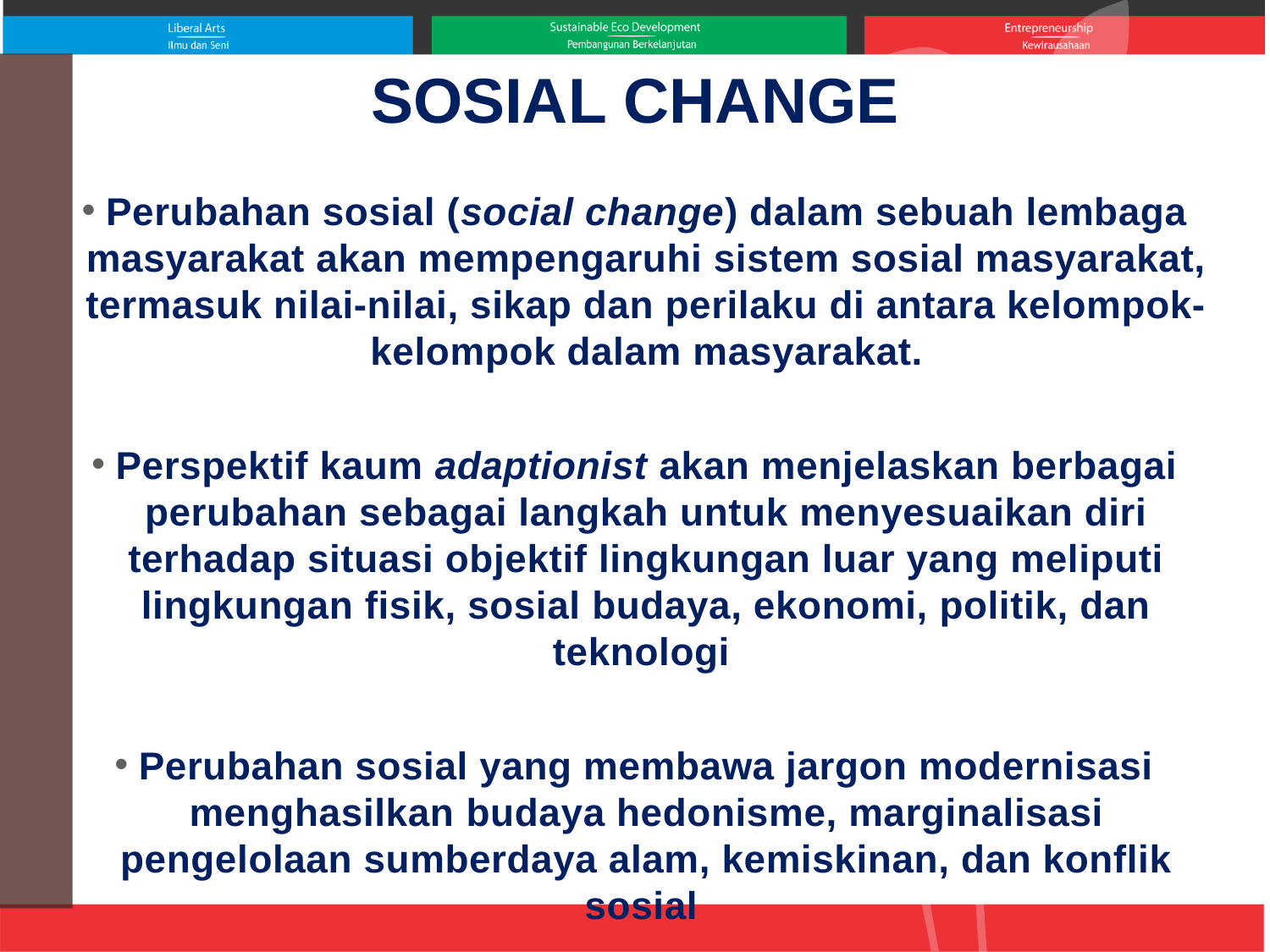

# SOSIAL CHANGE
Perubahan sosial (social change) dalam sebuah lembaga masyarakat akan mempengaruhi sistem sosial masyarakat, termasuk nilai-nilai, sikap dan perilaku di antara kelompok-kelompok dalam masyarakat.

Perspektif kaum adaptionist akan menjelaskan berbagai perubahan sebagai langkah untuk menyesuaikan diri terhadap situasi objektif lingkungan luar yang meliputi lingkungan fisik, sosial budaya, ekonomi, politik, dan teknologi

Perubahan sosial yang membawa jargon modernisasi menghasilkan budaya hedonisme, marginalisasi pengelolaan sumberdaya alam, kemiskinan, dan konflik sosial